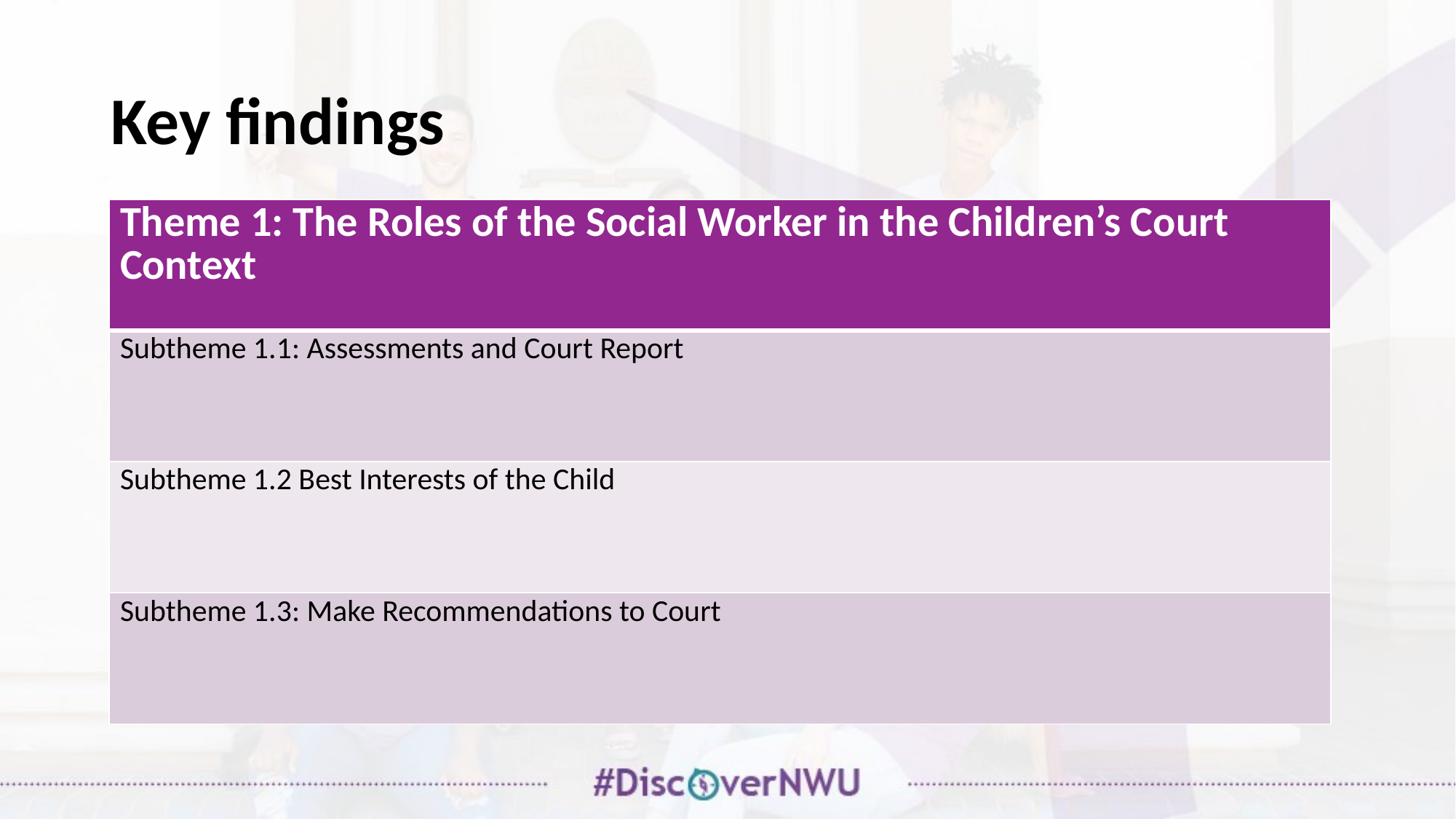

# Key findings
| Theme 1: The Roles of the Social Worker in the Children’s Court Context |
| --- |
| Subtheme 1.1: Assessments and Court Report |
| Subtheme 1.2 Best Interests of the Child |
| Subtheme 1.3: Make Recommendations to Court |